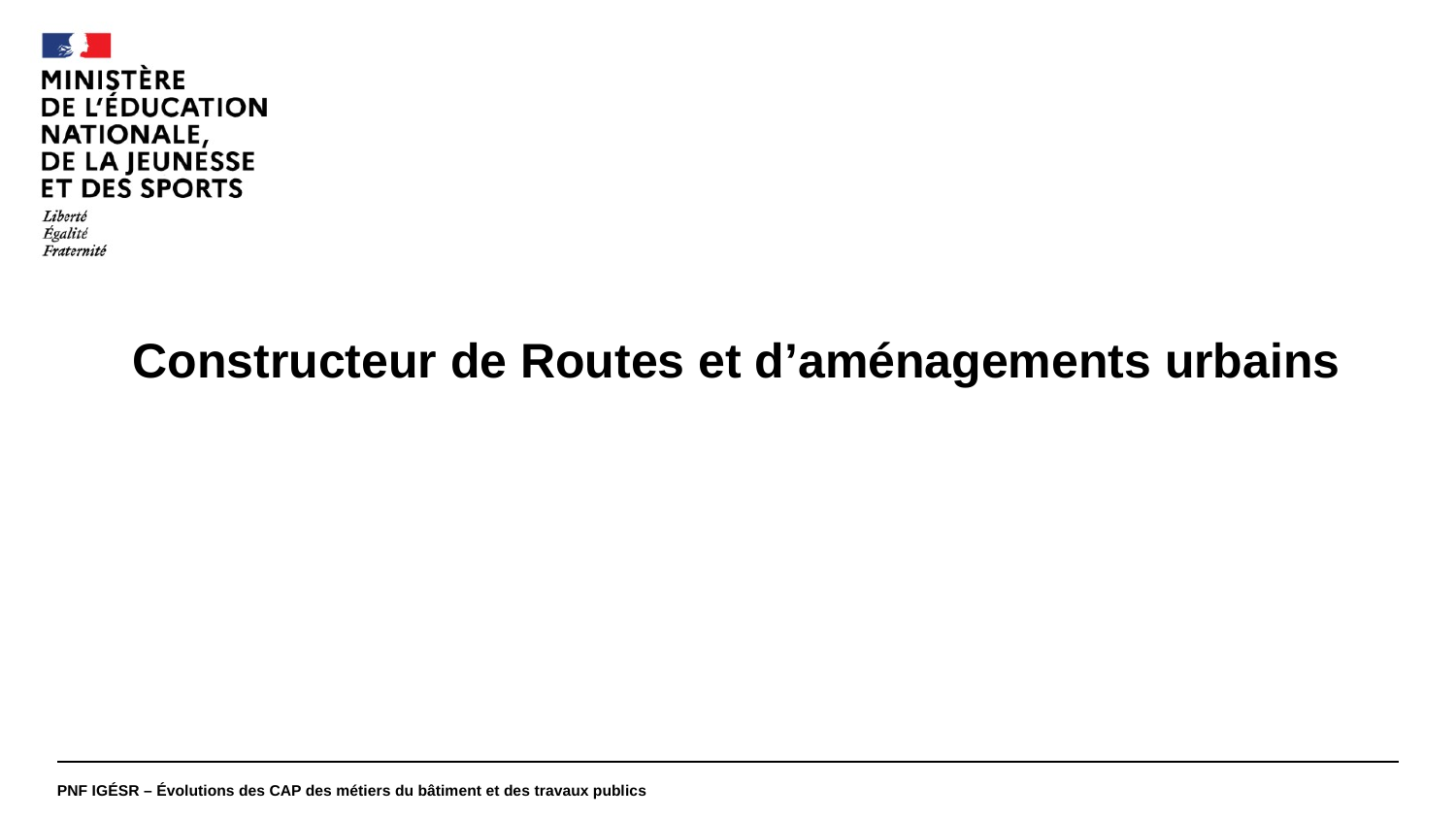

#
Constructeur de Routes et d’aménagements urbains
PNF IGÉSR – Évolutions des CAP des métiers du bâtiment et des travaux publics